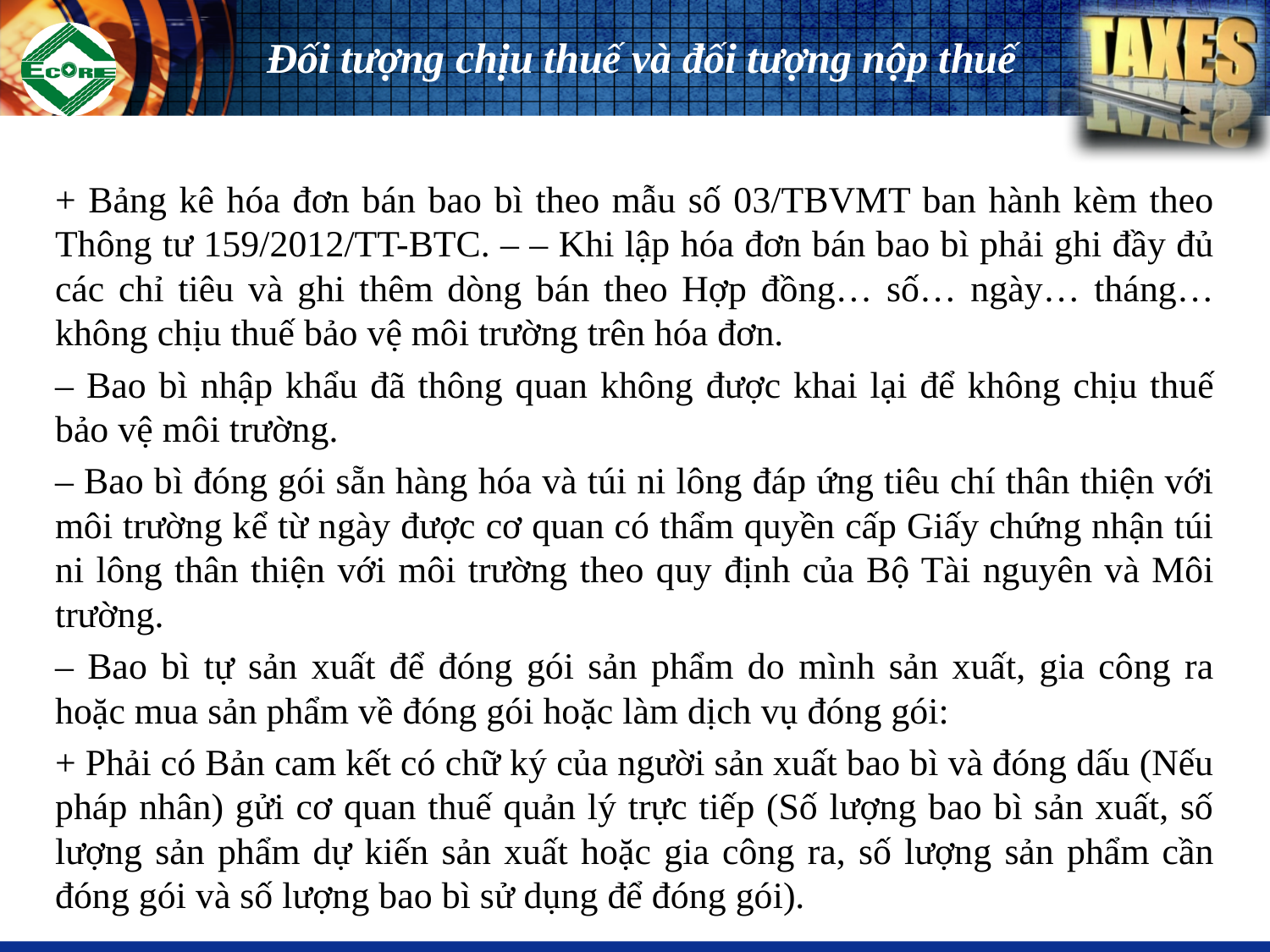

# Đối tượng chịu thuế và đối tượng nộp thuế
+ Bảng kê hóa đơn bán bao bì theo mẫu số 03/TBVMT ban hành kèm theo Thông tư 159/2012/TT-BTC. – – Khi lập hóa đơn bán bao bì phải ghi đầy đủ các chỉ tiêu và ghi thêm dòng bán theo Hợp đồng… số… ngày… tháng… không chịu thuế bảo vệ môi trường trên hóa đơn.
– Bao bì nhập khẩu đã thông quan không được khai lại để không chịu thuế bảo vệ môi trường.
– Bao bì đóng gói sẵn hàng hóa và túi ni lông đáp ứng tiêu chí thân thiện với môi trường kể từ ngày được cơ quan có thẩm quyền cấp Giấy chứng nhận túi ni lông thân thiện với môi trường theo quy định của Bộ Tài nguyên và Môi trường.
– Bao bì tự sản xuất để đóng gói sản phẩm do mình sản xuất, gia công ra hoặc mua sản phẩm về đóng gói hoặc làm dịch vụ đóng gói:
+ Phải có Bản cam kết có chữ ký của người sản xuất bao bì và đóng dấu (Nếu pháp nhân) gửi cơ quan thuế quản lý trực tiếp (Số lượng bao bì sản xuất, số lượng sản phẩm dự kiến sản xuất hoặc gia công ra, số lượng sản phẩm cần đóng gói và số lượng bao bì sử dụng để đóng gói).